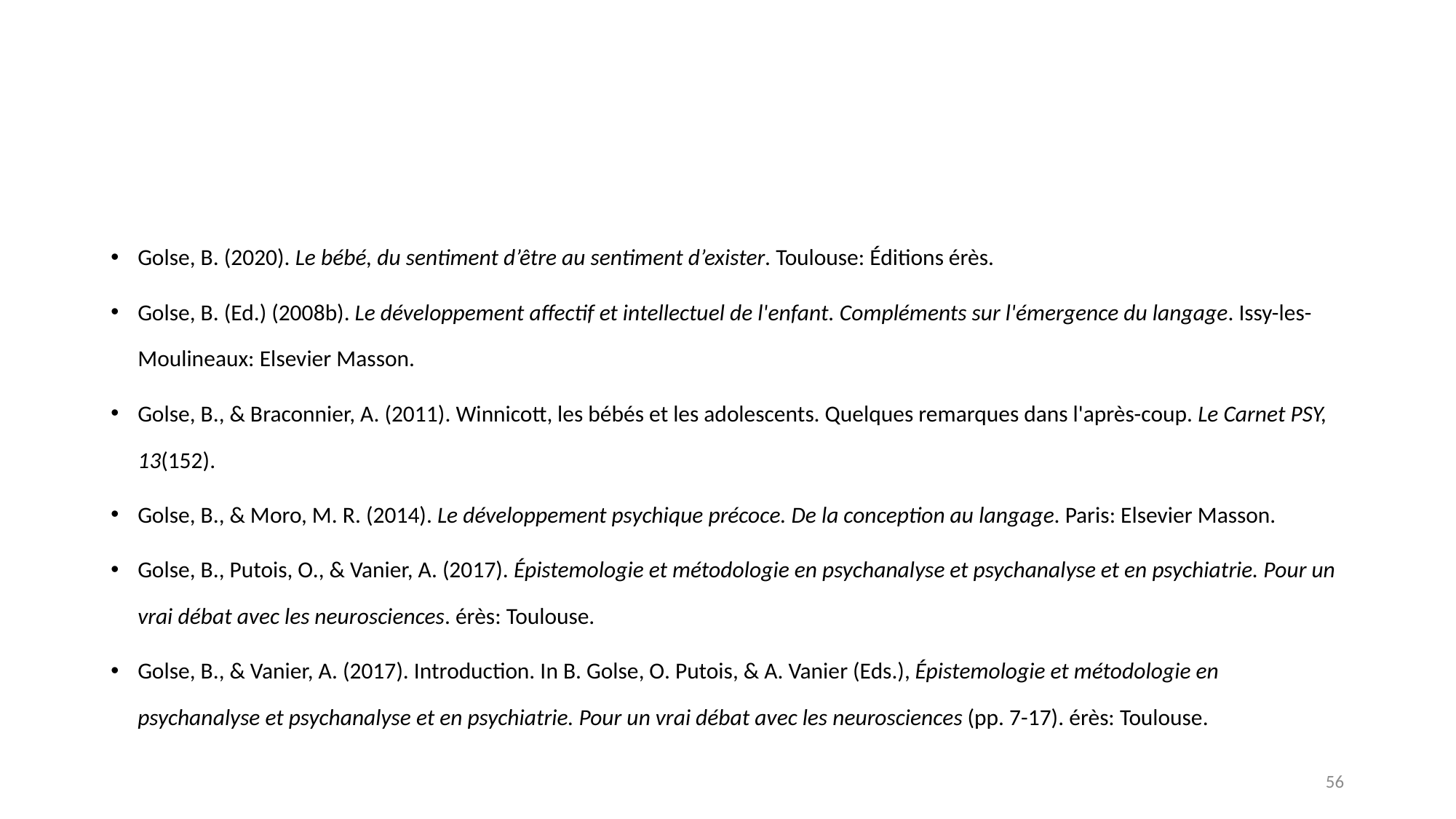

#
Golse, B. (2020). Le bébé, du sentiment d’être au sentiment d’exister. Toulouse: Éditions érès.
Golse, B. (Ed.) (2008b). Le développement affectif et intellectuel de l'enfant. Compléments sur l'émergence du langage. Issy-les-Moulineaux: Elsevier Masson.
Golse, B., & Braconnier, A. (2011). Winnicott, les bébés et les adolescents. Quelques remarques dans l'après-coup. Le Carnet PSY, 13(152).
Golse, B., & Moro, M. R. (2014). Le développement psychique précoce. De la conception au langage. Paris: Elsevier Masson.
Golse, B., Putois, O., & Vanier, A. (2017). Épistemologie et métodologie en psychanalyse et psychanalyse et en psychiatrie. Pour un vrai débat avec les neurosciences. érès: Toulouse.
Golse, B., & Vanier, A. (2017). Introduction. In B. Golse, O. Putois, & A. Vanier (Eds.), Épistemologie et métodologie en psychanalyse et psychanalyse et en psychiatrie. Pour un vrai débat avec les neurosciences (pp. 7-17). érès: Toulouse.
56